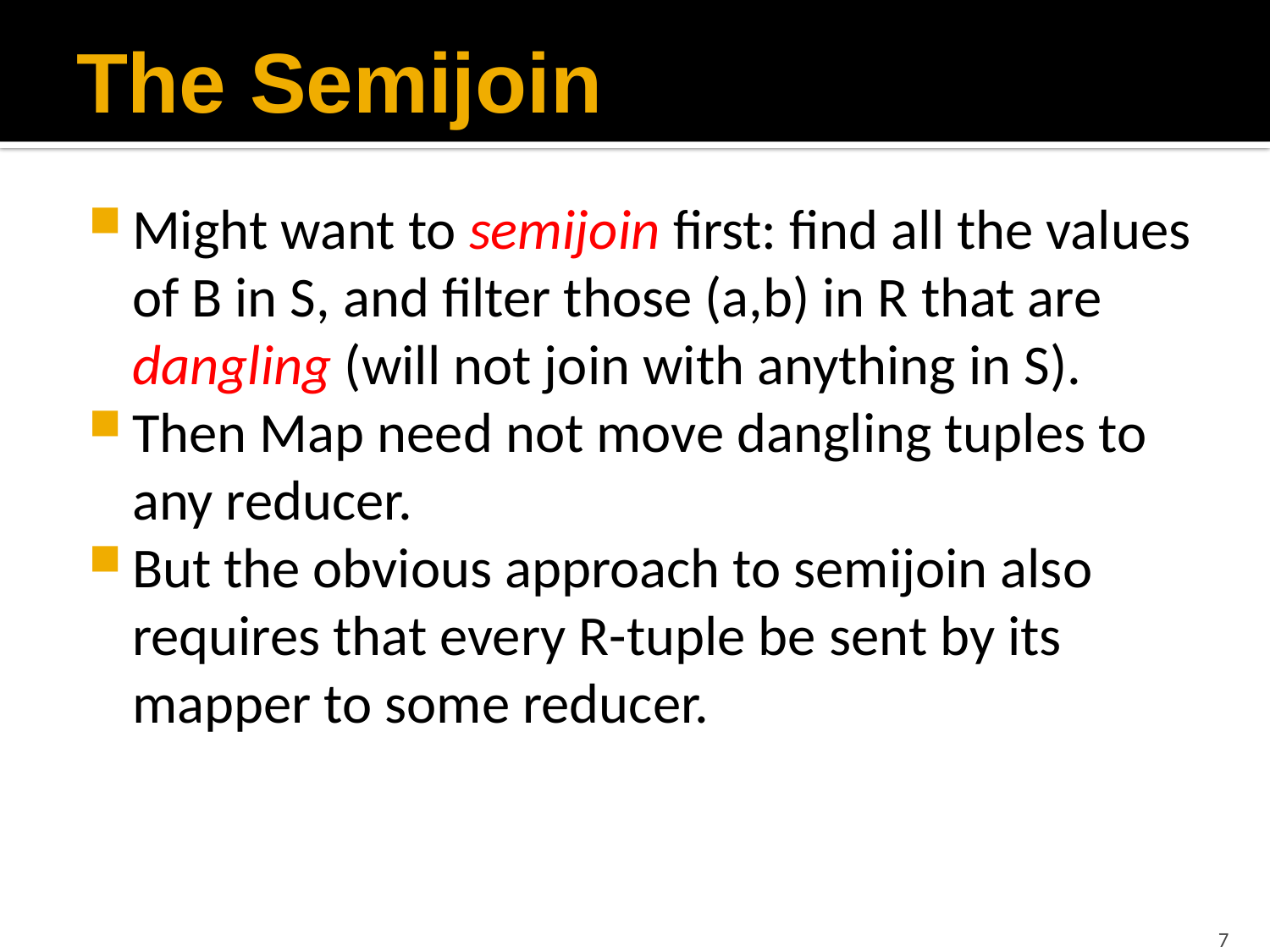

# The Semijoin
Might want to semijoin first: find all the values of B in S, and filter those (a,b) in R that are dangling (will not join with anything in S).
Then Map need not move dangling tuples to any reducer.
But the obvious approach to semijoin also requires that every R-tuple be sent by its mapper to some reducer.
7